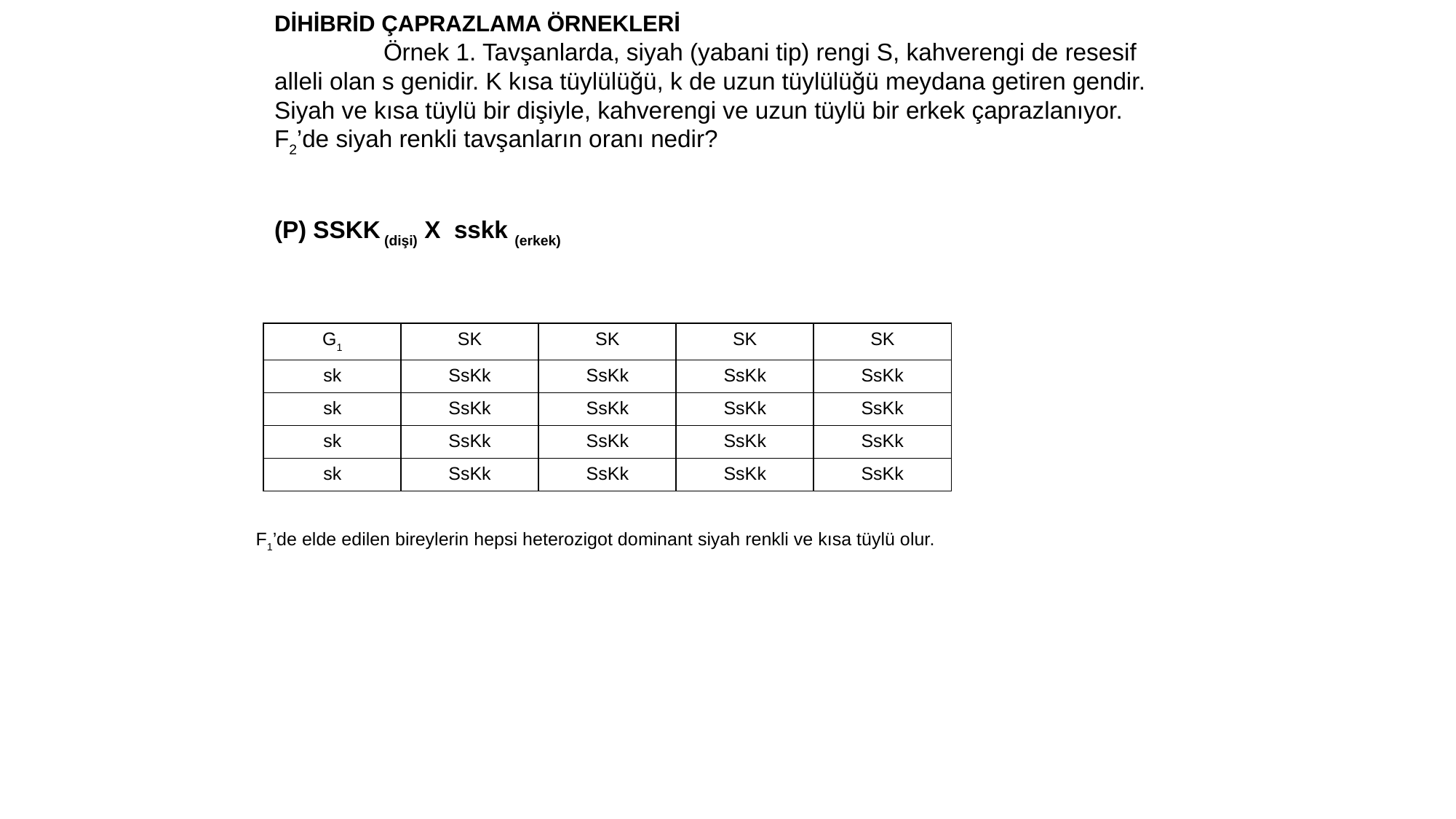

DİHİBRİD ÇAPRAZLAMA ÖRNEKLERİ
	Örnek 1. Tavşanlarda, siyah (yabani tip) rengi S, kahverengi de resesif alleli olan s genidir. K kısa tüylülüğü, k de uzun tüylülüğü meydana getiren gendir. Siyah ve kısa tüylü bir dişiyle, kahverengi ve uzun tüylü bir erkek çaprazlanıyor. F2’de siyah renkli tavşanların oranı nedir?

(P) SSKK (dişi) X  sskk (erkek)

| G1 | SK | SK | SK | SK |
| --- | --- | --- | --- | --- |
| sk | SsKk | SsKk | SsKk | SsKk |
| sk | SsKk | SsKk | SsKk | SsKk |
| sk | SsKk | SsKk | SsKk | SsKk |
| sk | SsKk | SsKk | SsKk | SsKk |
F1’de elde edilen bireylerin hepsi heterozigot dominant siyah renkli ve kısa tüylü olur.